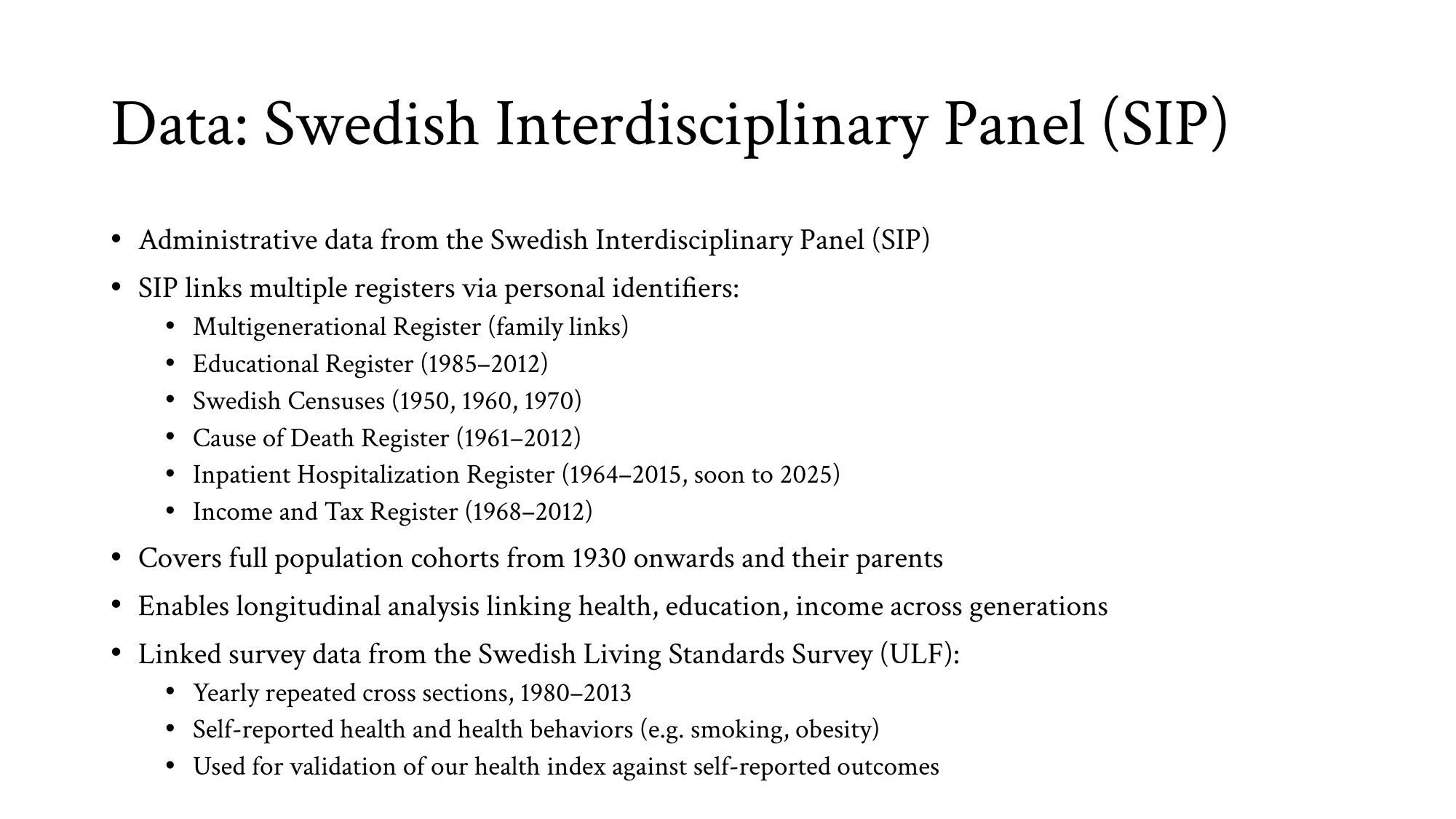

# Data: Swedish Interdisciplinary Panel (SIP)
Administrative data from the Swedish Interdisciplinary Panel (SIP)
SIP links multiple registers via personal identifiers:
Multigenerational Register (family links)
Educational Register (1985–2012)
Swedish Censuses (1950, 1960, 1970)
Cause of Death Register (1961–2012)
Inpatient Hospitalization Register (1964–2015, soon to 2025)
Income and Tax Register (1968–2012)
Covers full population cohorts from 1930 onwards and their parents
Enables longitudinal analysis linking health, education, income across generations
Linked survey data from the Swedish Living Standards Survey (ULF):
Yearly repeated cross sections, 1980–2013
Self-reported health and health behaviors (e.g. smoking, obesity)
Used for validation of our health index against self-reported outcomes